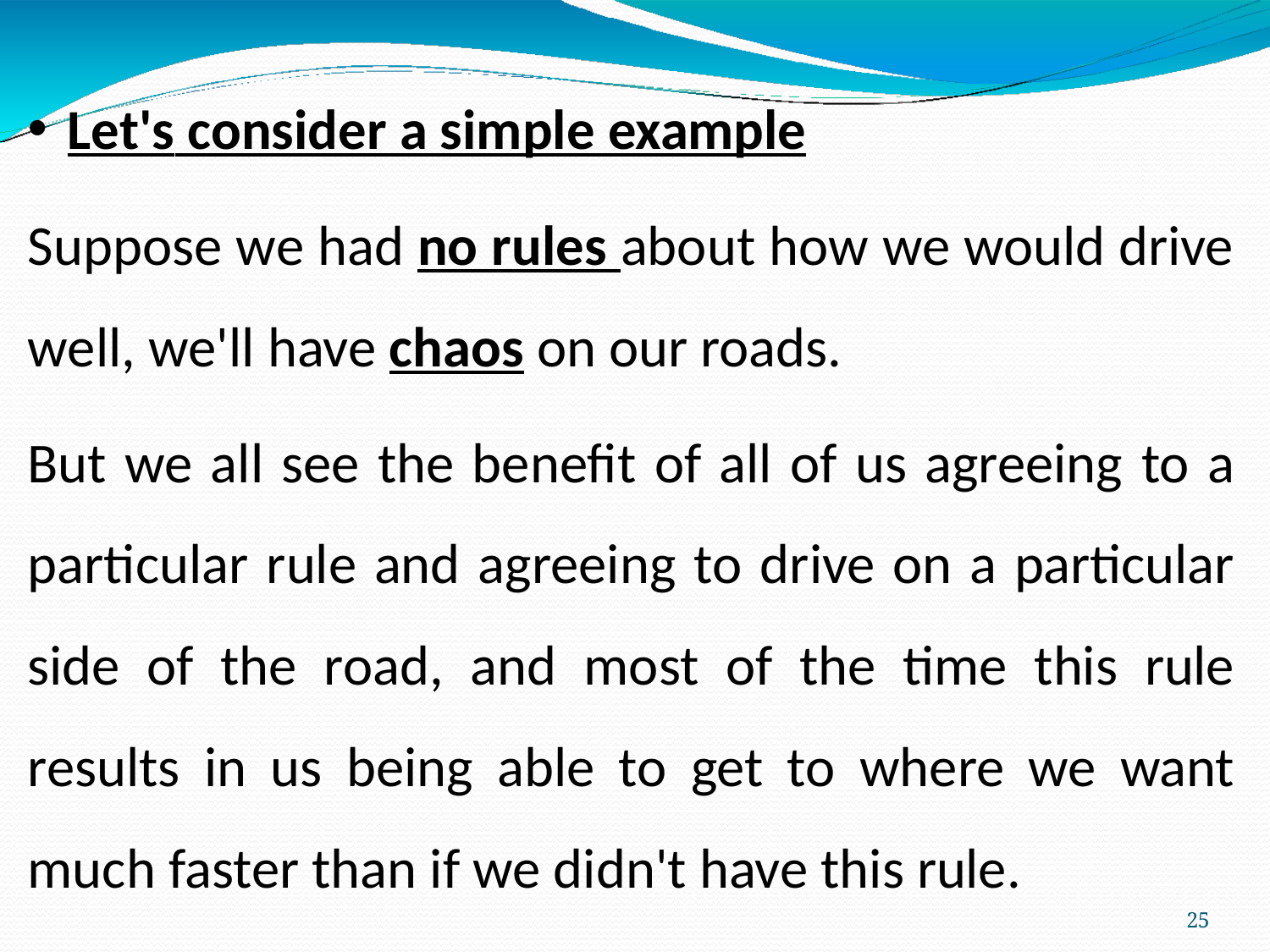

Let's consider a simple example
Suppose we had no rules about how we would drive well, we'll have chaos on our roads.
But we all see the benefit of all of us agreeing to a particular rule and agreeing to drive on a particular side of the road, and most of the time this rule results in us being able to get to where we want much faster than if we didn't have this rule.
25